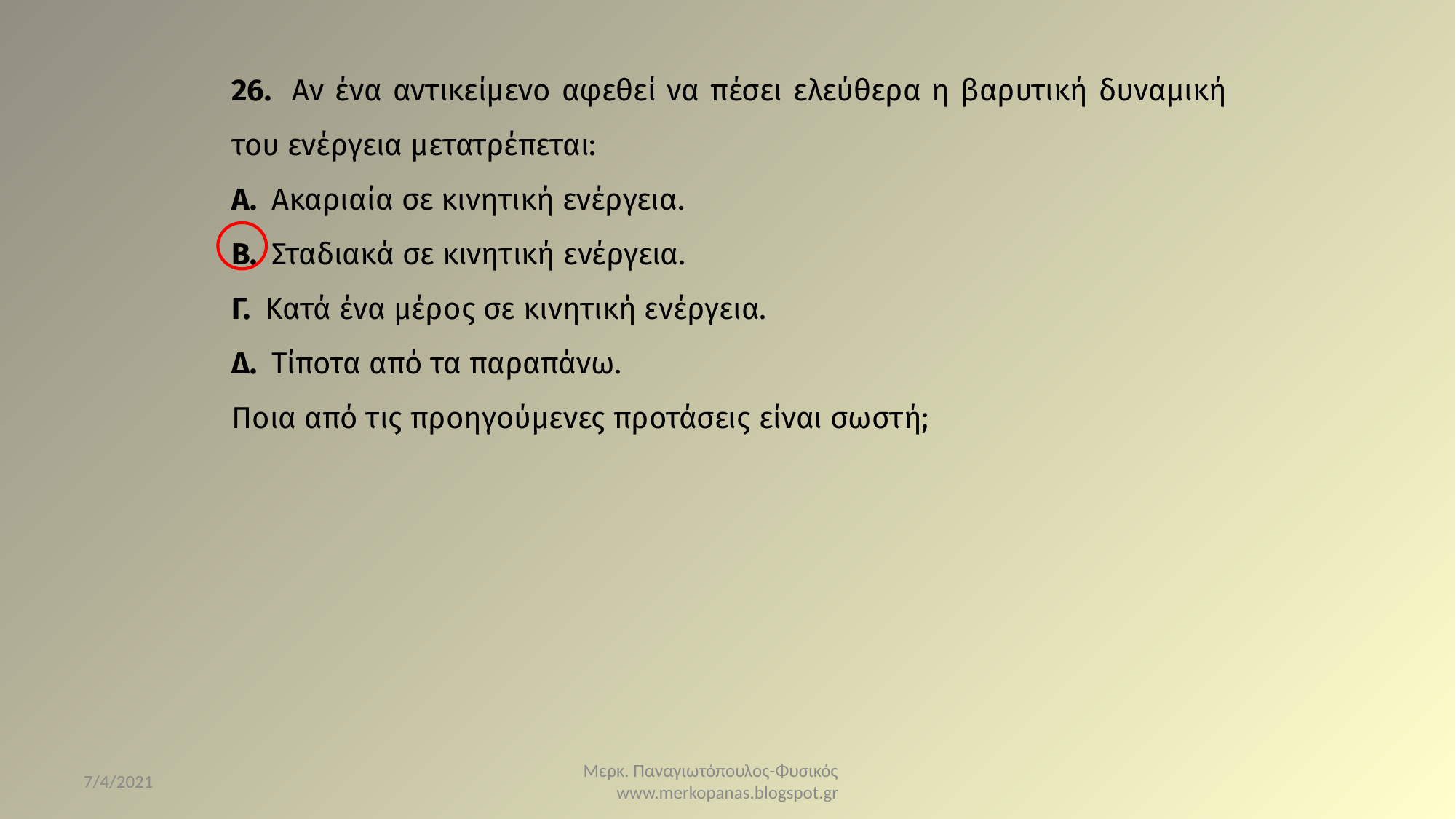

26.  Αν ένα αντικείμενο αφεθεί να πέσει ελεύθερα η βαρυτική δυναμική του ενέργεια μετατρέπεται:
Α.  Ακαριαία σε κινητική ενέργεια.
Β.  Σταδιακά σε κινητική ενέργεια.
Γ.  Κατά ένα μέρος σε κινητική ενέργεια.
Δ.  Τίποτα από τα παραπάνω.
Ποια από τις προηγούμενες προτάσεις είναι σωστή;

7/4/2021
Μερκ. Παναγιωτόπουλος-Φυσικός         www.merkopanas.blogspot.gr